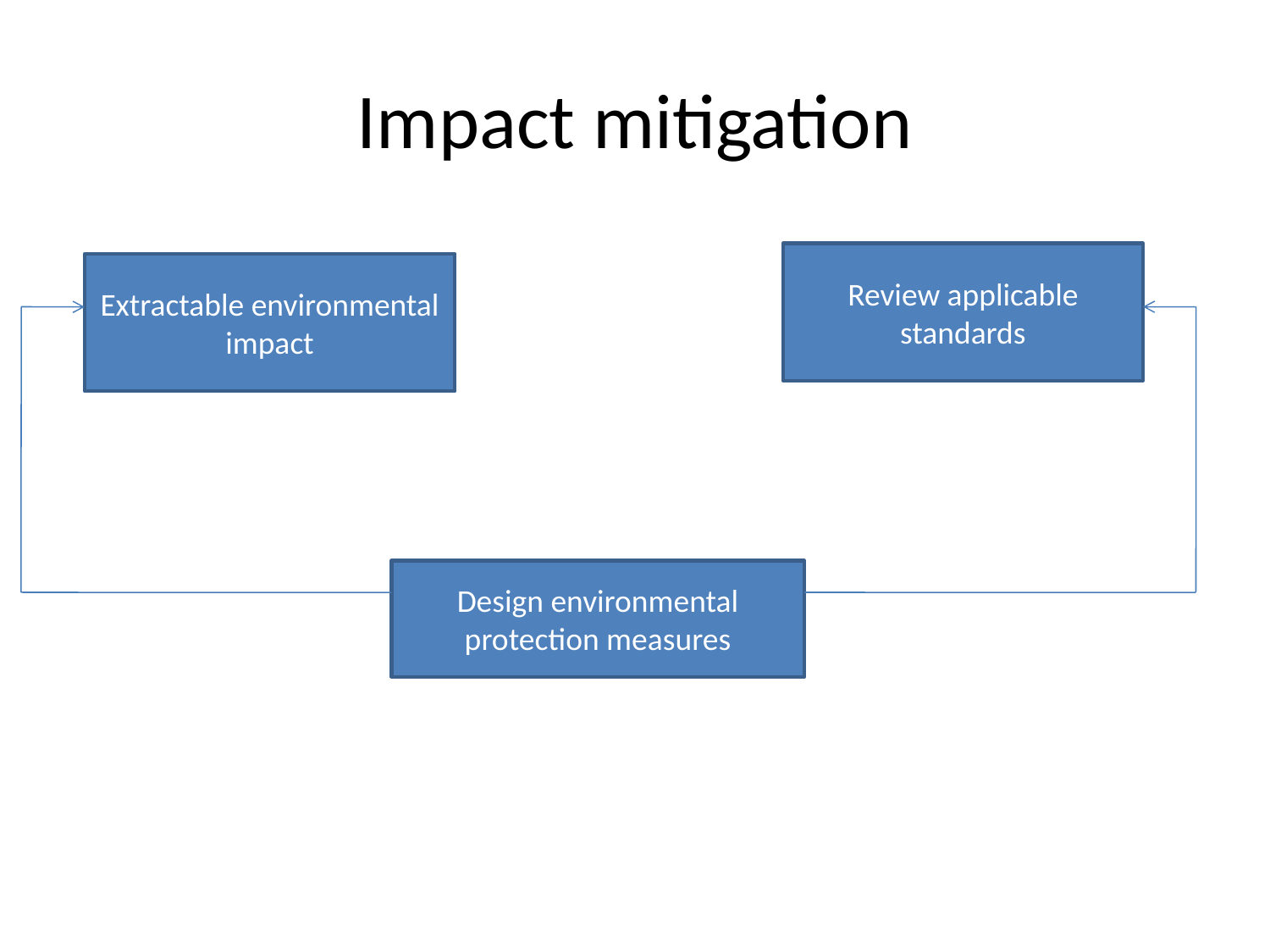

# Impact mitigation
Review applicable standards
Extractable environmental  impact
Design environmental protection measures